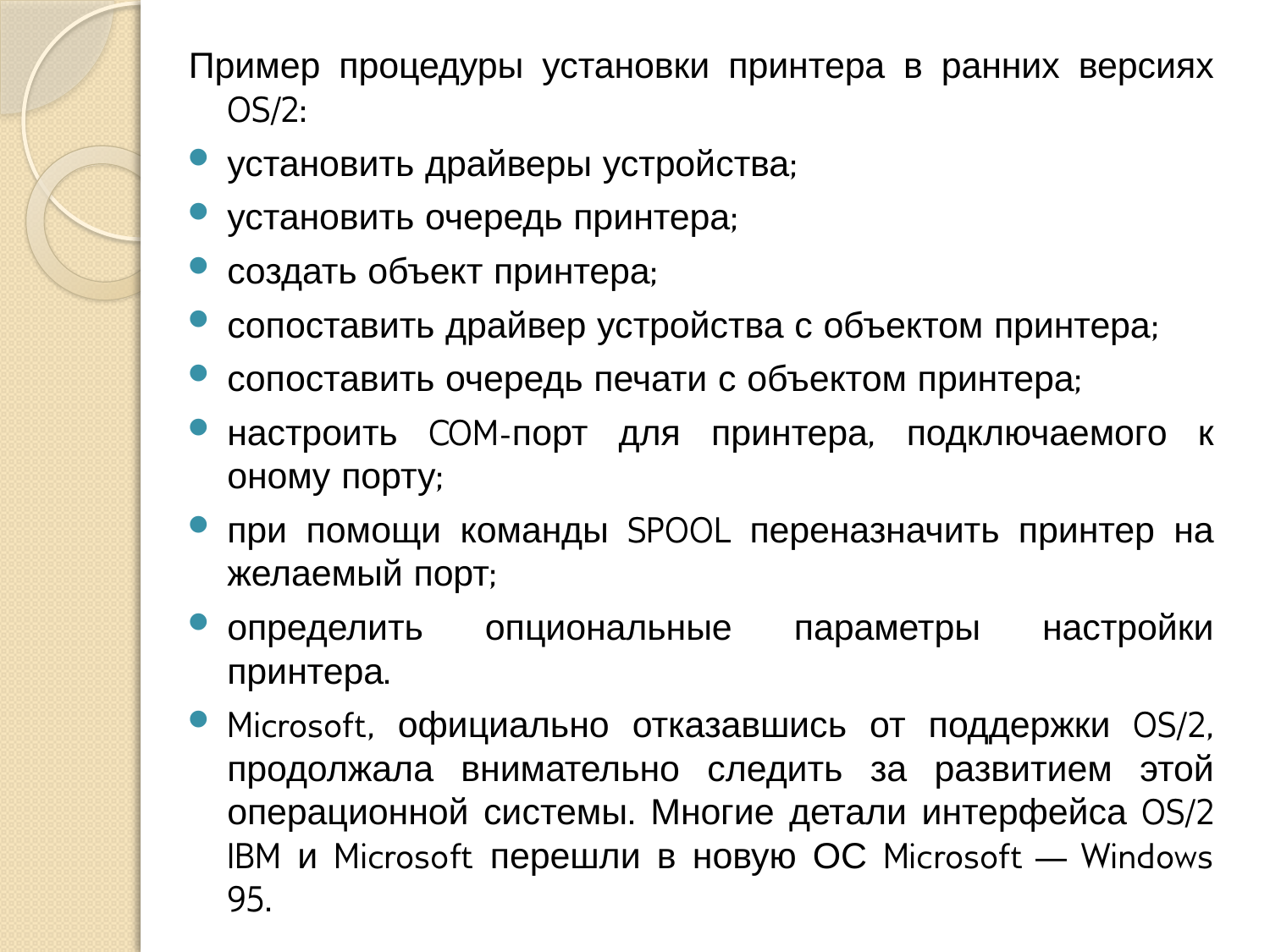

Пример процедуры установки принтера в ранних версиях OS/2:
установить драйверы устройства;
установить очередь принтера;
создать объект принтера;
сопоставить драйвер устройства с объектом принтера;
сопоставить очередь печати с объектом принтера;
настроить COM-порт для принтера, подключаемого к оному порту;
при помощи команды SPOOL переназначить принтер на желаемый порт;
определить опциональные параметры настройки принтера.
Microsoft, официально отказавшись от поддержки OS/2, продолжала внимательно следить за развитием этой операционной системы. Многие детали интерфейса OS/2 IBM и Microsoft перешли в новую ОС Microsoft — Windows 95.